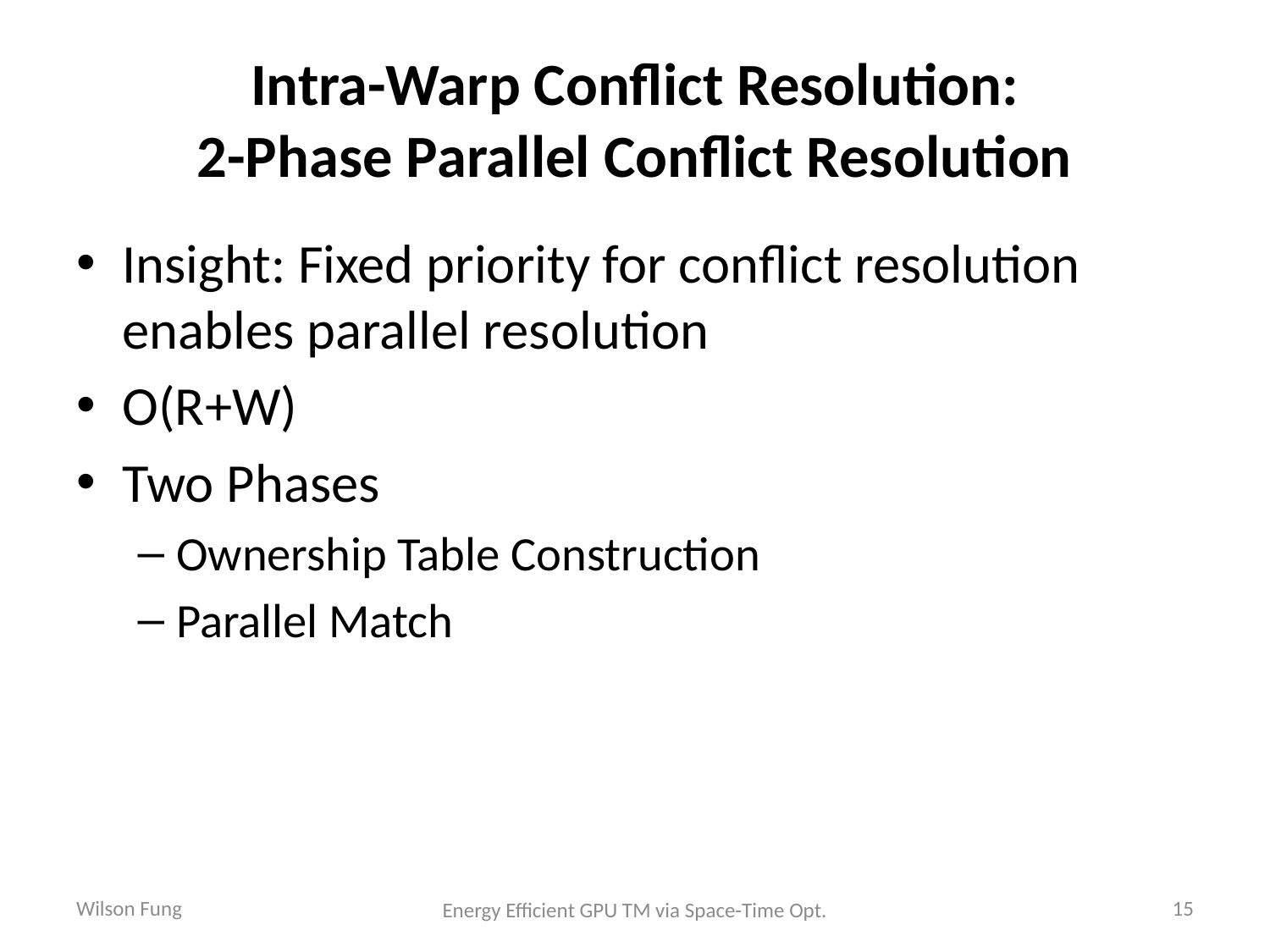

# Intra-Warp Conflict Resolution: 2-Phase Parallel Conflict Resolution
Insight: Fixed priority for conflict resolution enables parallel resolution
O(R+W)
Two Phases
Ownership Table Construction
Parallel Match
Wilson Fung
15
Energy Efficient GPU TM via Space-Time Opt.